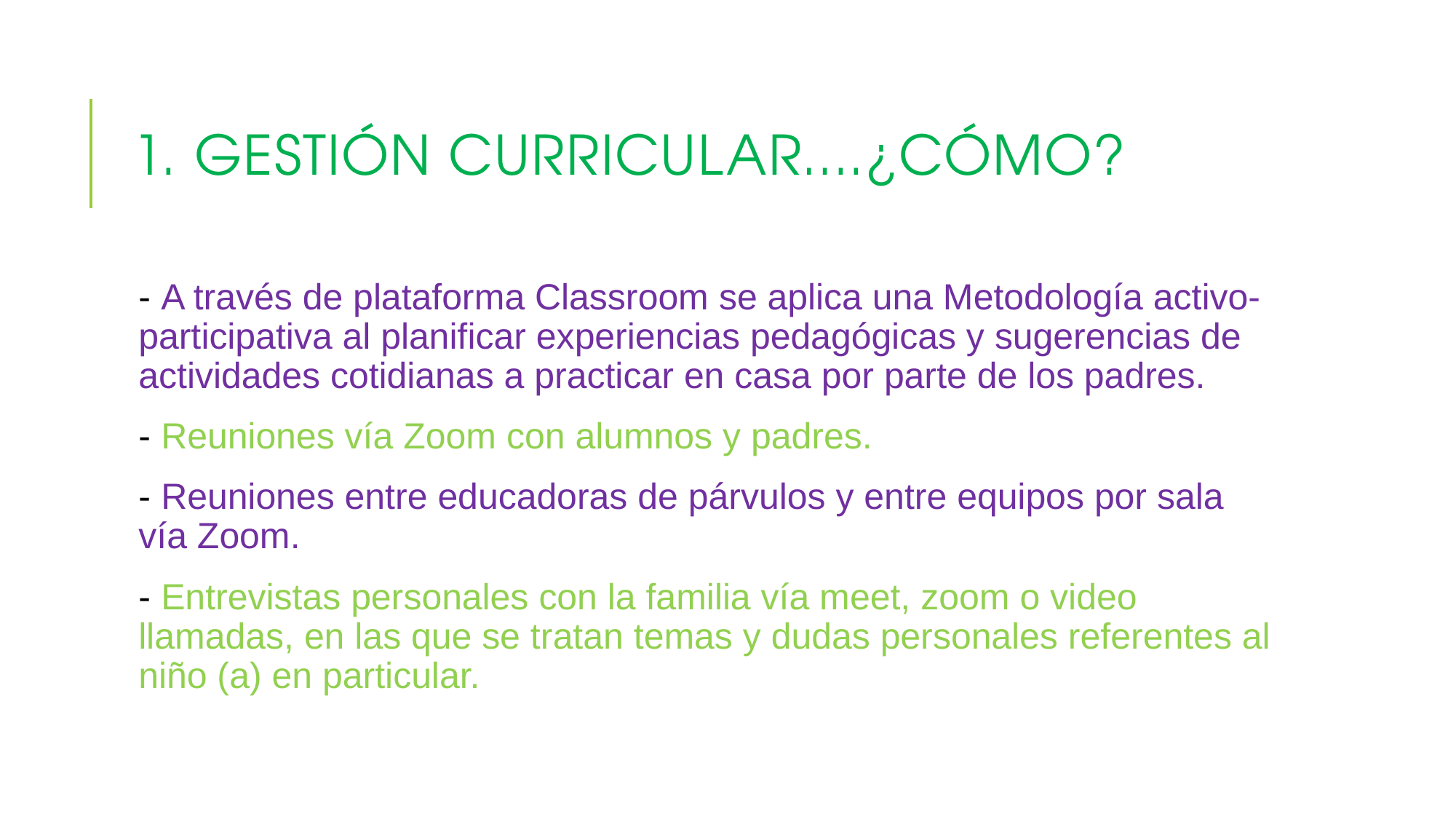

# 1. Gestión curricular….¿Cómo?
- A través de plataforma Classroom se aplica una Metodología activo-participativa al planificar experiencias pedagógicas y sugerencias de actividades cotidianas a practicar en casa por parte de los padres.
- Reuniones vía Zoom con alumnos y padres.
- Reuniones entre educadoras de párvulos y entre equipos por sala vía Zoom.
- Entrevistas personales con la familia vía meet, zoom o video llamadas, en las que se tratan temas y dudas personales referentes al niño (a) en particular.